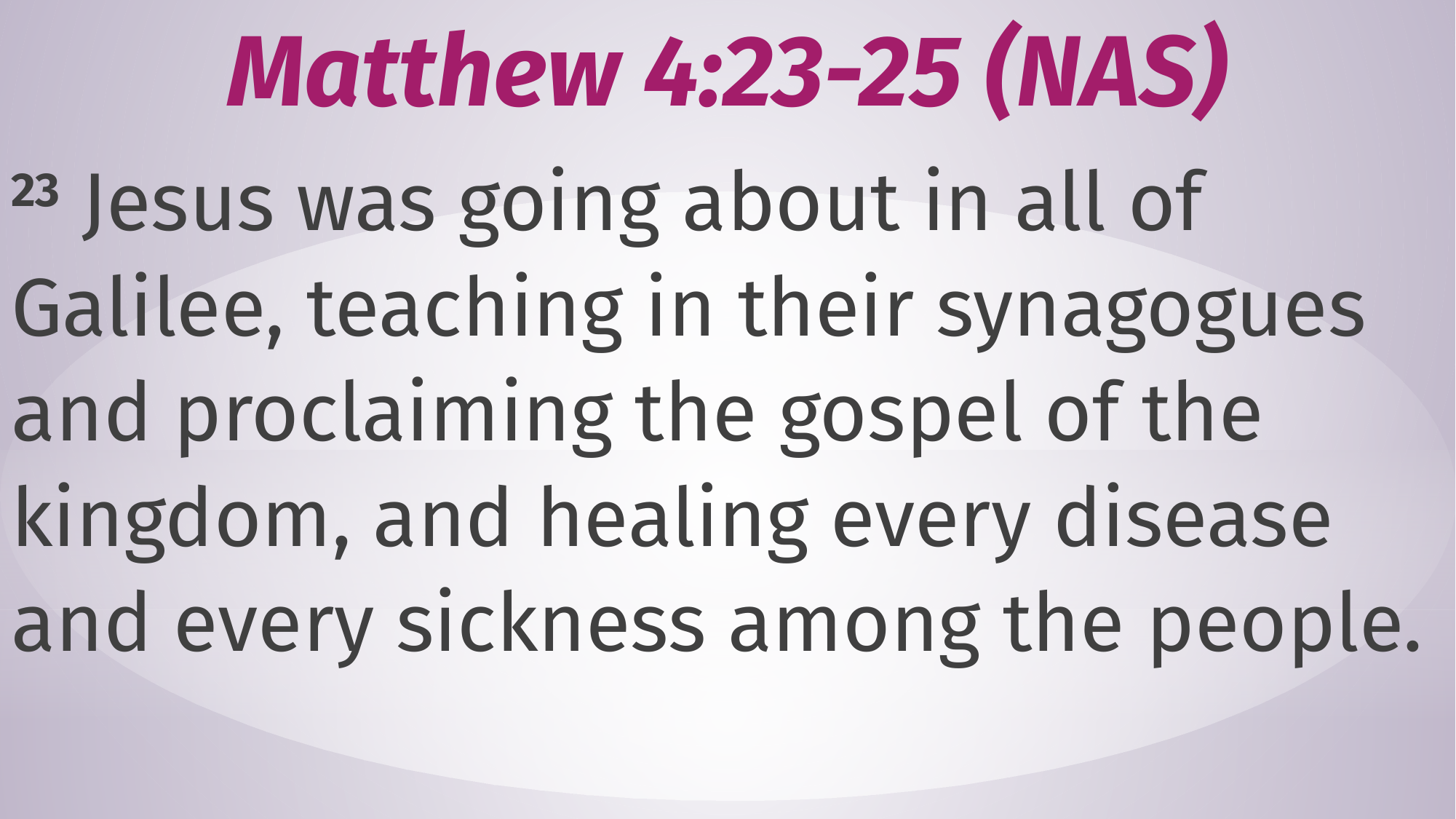

# Matthew 4:23-25 (NAS)
23 Jesus was going about in all of Galilee, teaching in their synagogues and proclaiming the gospel of the kingdom, and healing every disease and every sickness among the people.